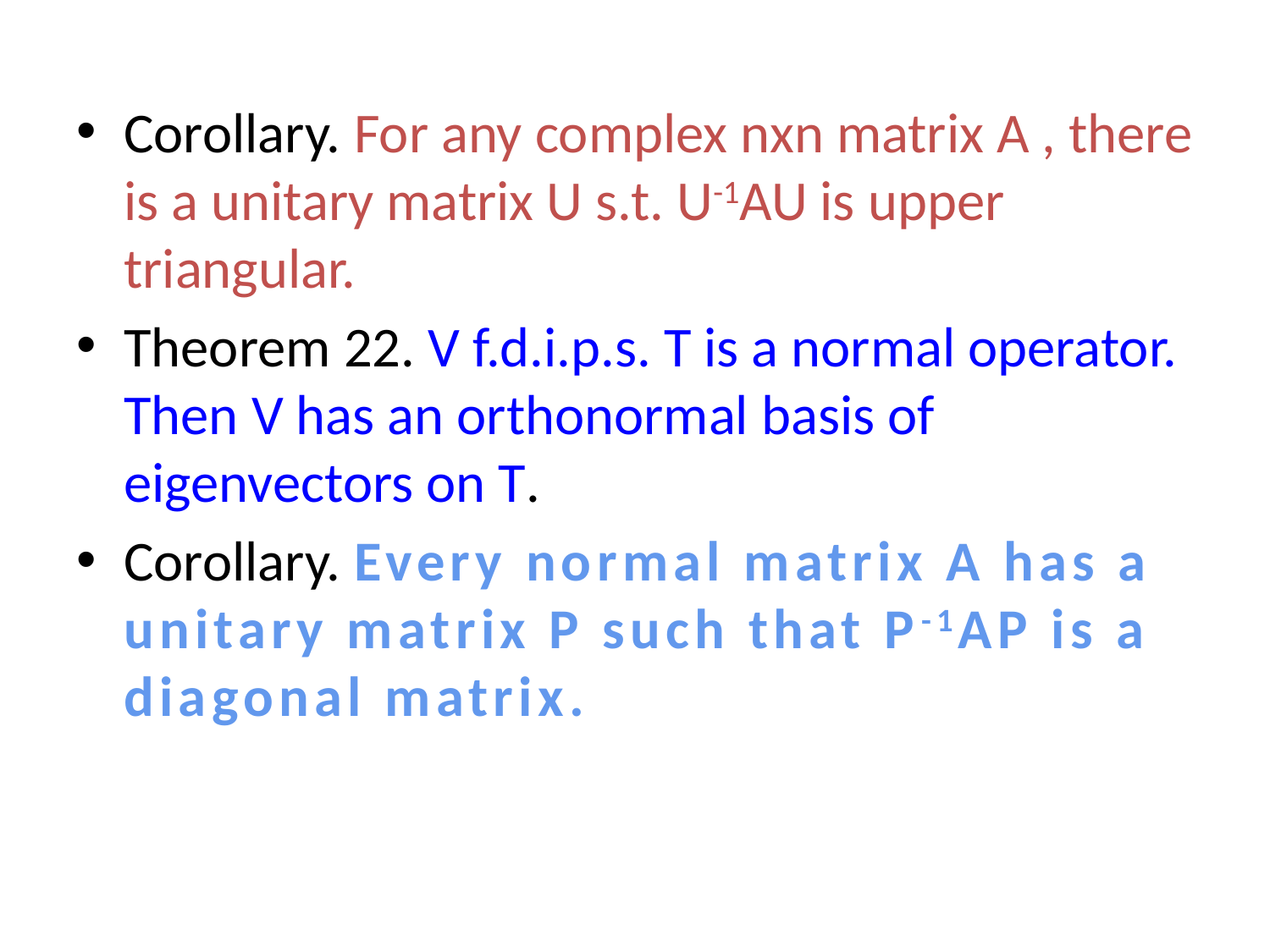

Corollary. For any complex nxn matrix A , there is a unitary matrix U s.t. U-1AU is upper triangular.
Theorem 22. V f.d.i.p.s. T is a normal operator. Then V has an orthonormal basis of eigenvectors on T.
Corollary. Every normal matrix A has a unitary matrix P such that P-1AP is a diagonal matrix.